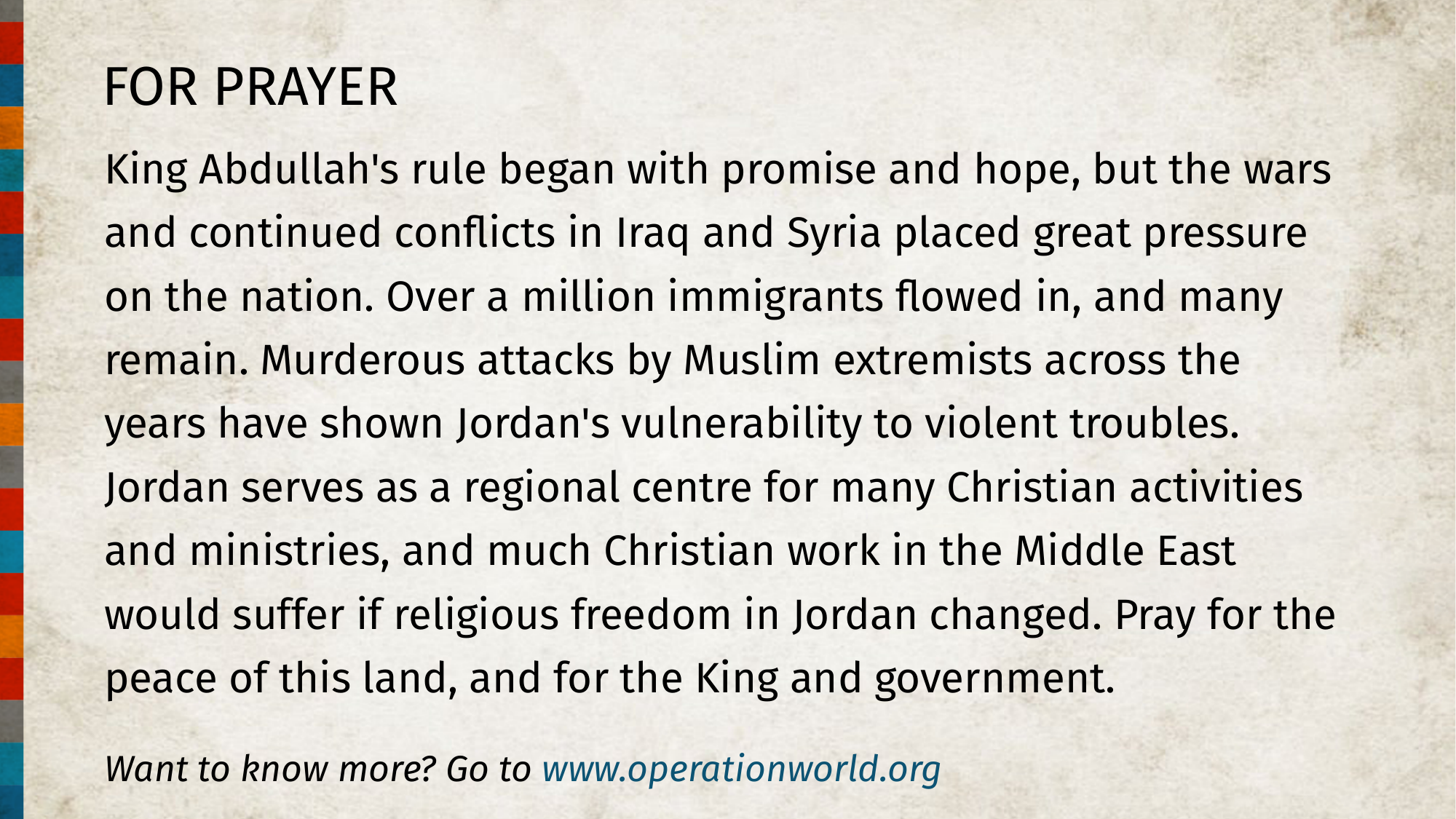

FOR PRAYER
King Abdullah's rule began with promise and hope, but the wars and continued conflicts in Iraq and Syria placed great pressure on the nation. Over a million immigrants flowed in, and many remain. Murderous attacks by Muslim extremists across the years have shown Jordan's vulnerability to violent troubles. Jordan serves as a regional centre for many Christian activities and ministries, and much Christian work in the Middle East would suffer if religious freedom in Jordan changed. Pray for the peace of this land, and for the King and government.
Want to know more? Go to www.operationworld.org